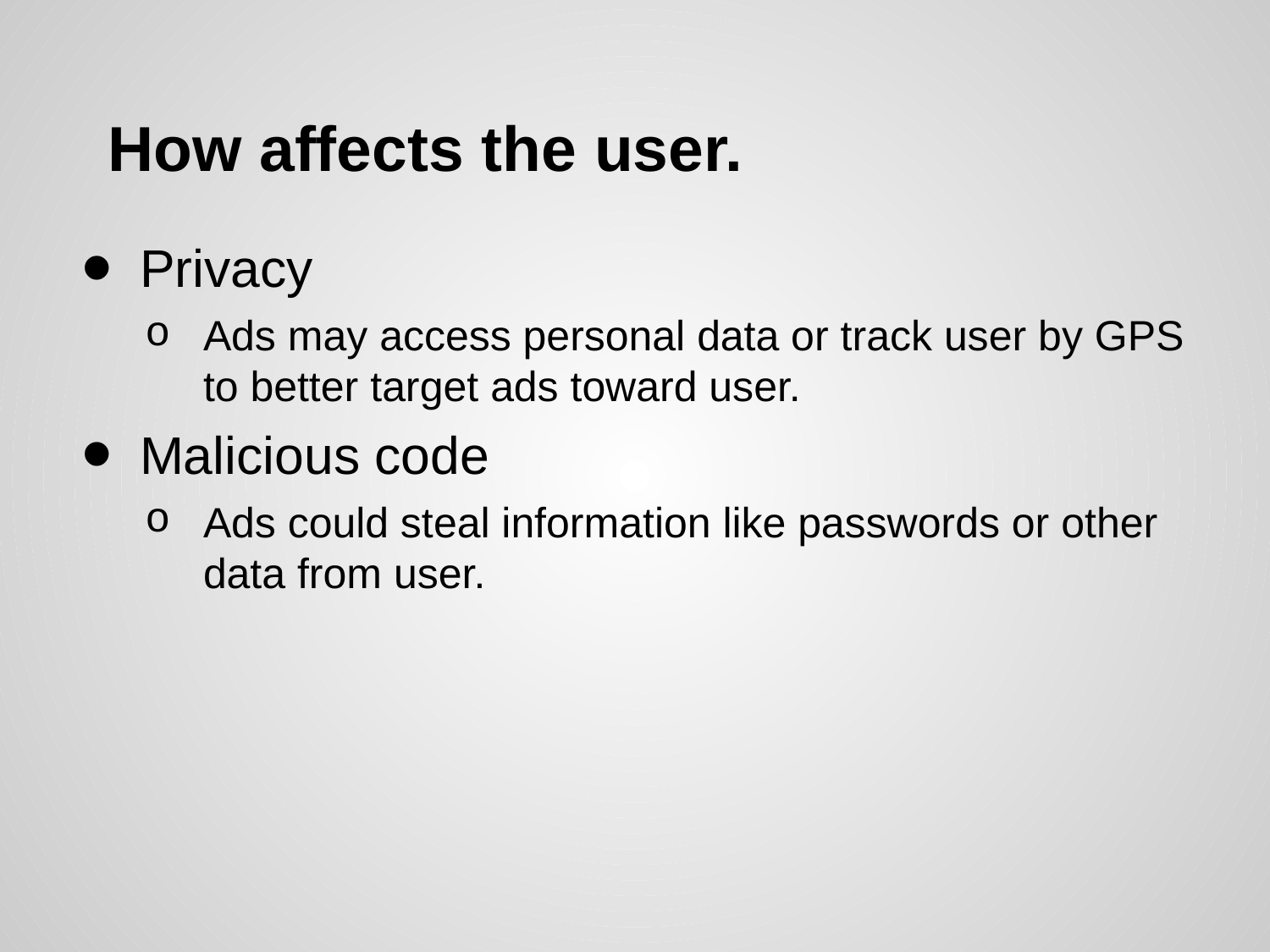

# How affects the user.
Privacy
Ads may access personal data or track user by GPS to better target ads toward user.
Malicious code
Ads could steal information like passwords or other data from user.